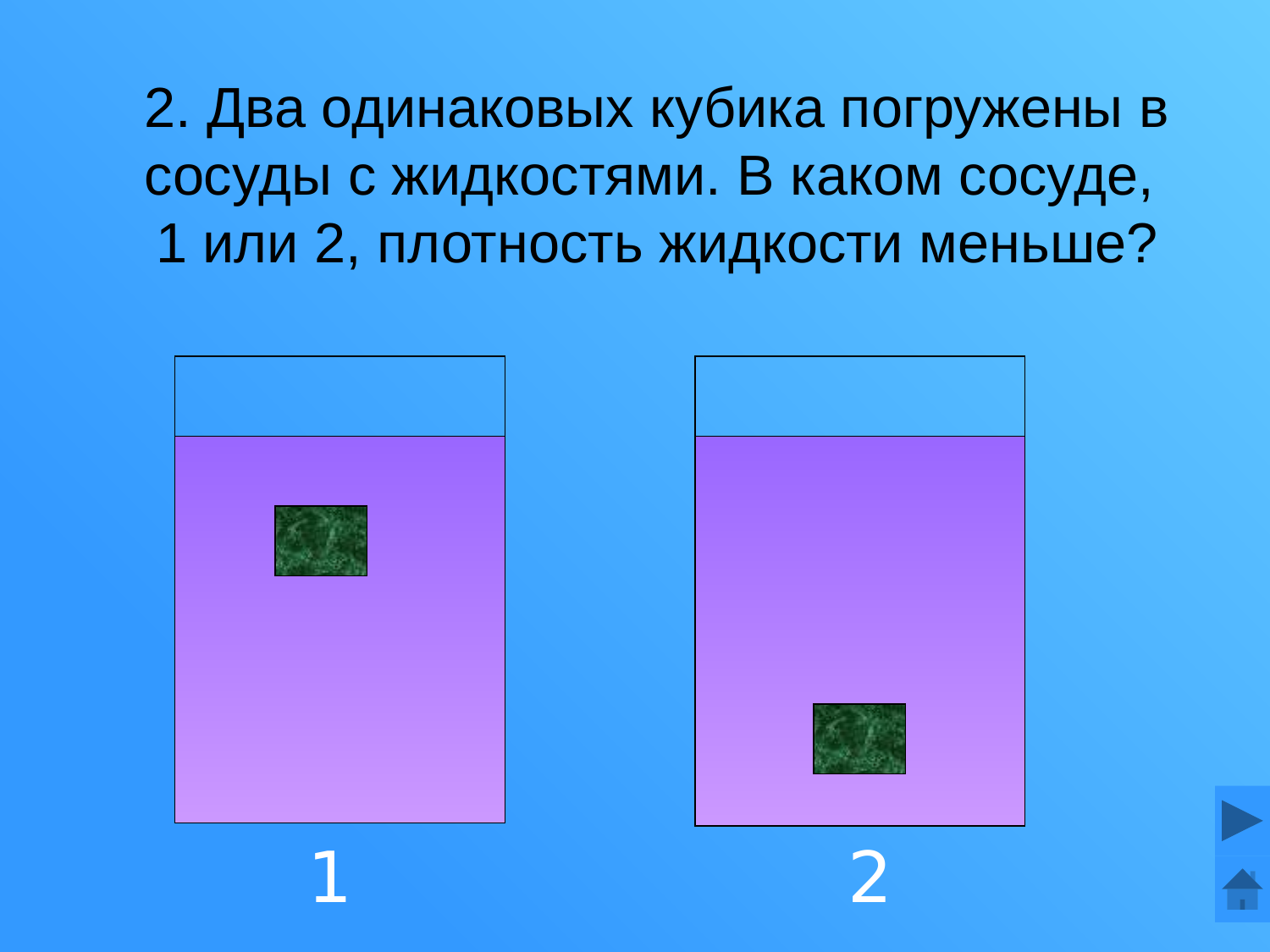

# 2. Два одинаковых кубика погружены в сосуды с жидкостями. В каком сосуде, 1 или 2, плотность жидкости меньше?

1
2